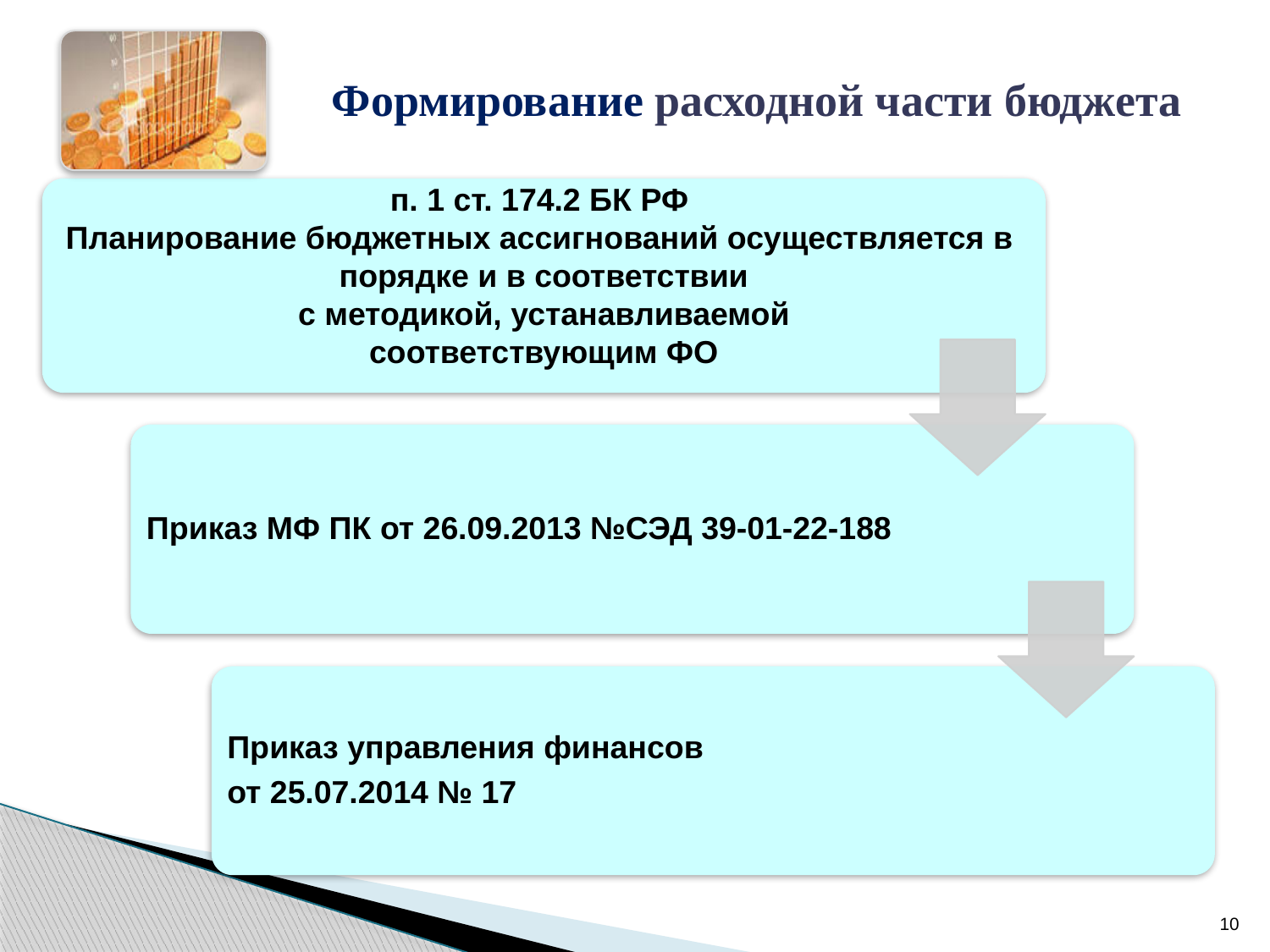

# Формирование расходной части бюджета
п. 1 ст. 174.2 БК РФ
Планирование бюджетных ассигнований осуществляется в  порядке и в соответствии
 с методикой, устанавливаемой
соответствующим ФО

Приказ МФ ПК от 26.09.2013 №СЭД 39-01-22-188
Приказ управления финансов
от 25.07.2014 № 17

10